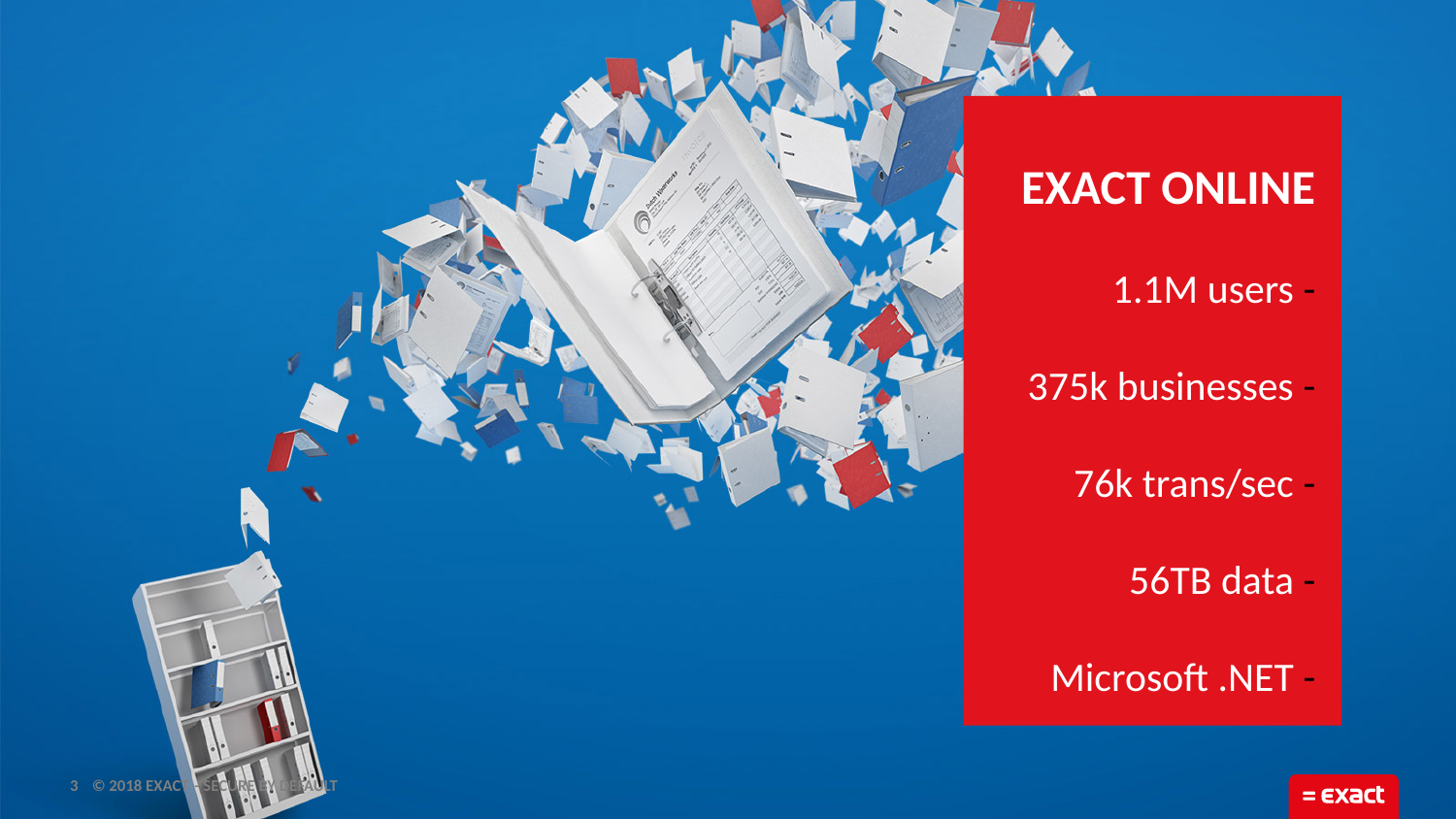

# Exact Online 1.1M users - 375k businesses - 76k trans/sec - 56TB data - Microsoft .NET -
3
- Secure by default